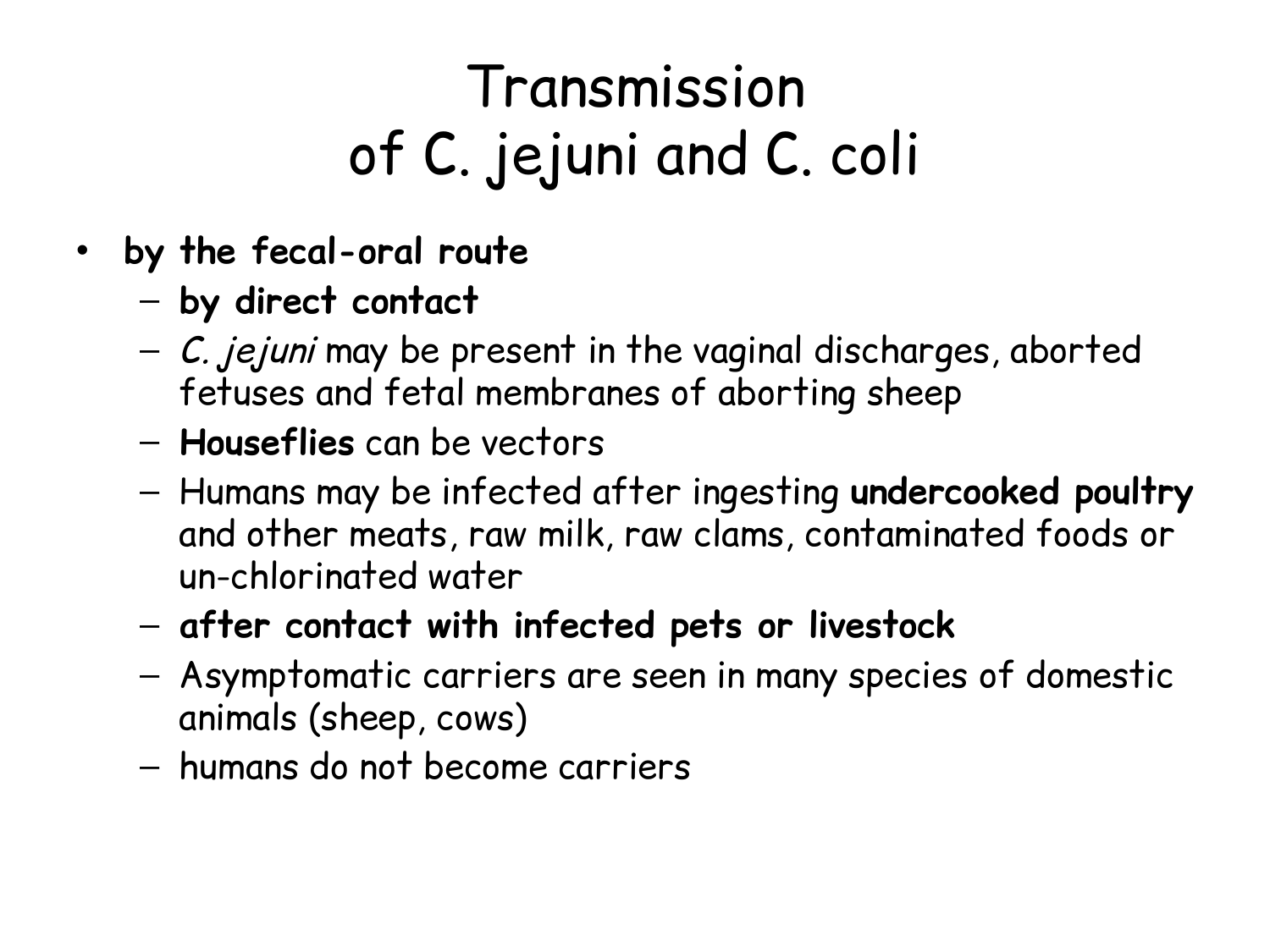

# Transmission of C. jejuni and C. coli
by the fecal-oral route
by direct contact
C. jejuni may be present in the vaginal discharges, aborted fetuses and fetal membranes of aborting sheep
Houseflies can be vectors
Humans may be infected after ingesting undercooked poultry and other meats, raw milk, raw clams, contaminated foods or un-chlorinated water
after contact with infected pets or livestock
Asymptomatic carriers are seen in many species of domestic animals (sheep, cows)
humans do not become carriers